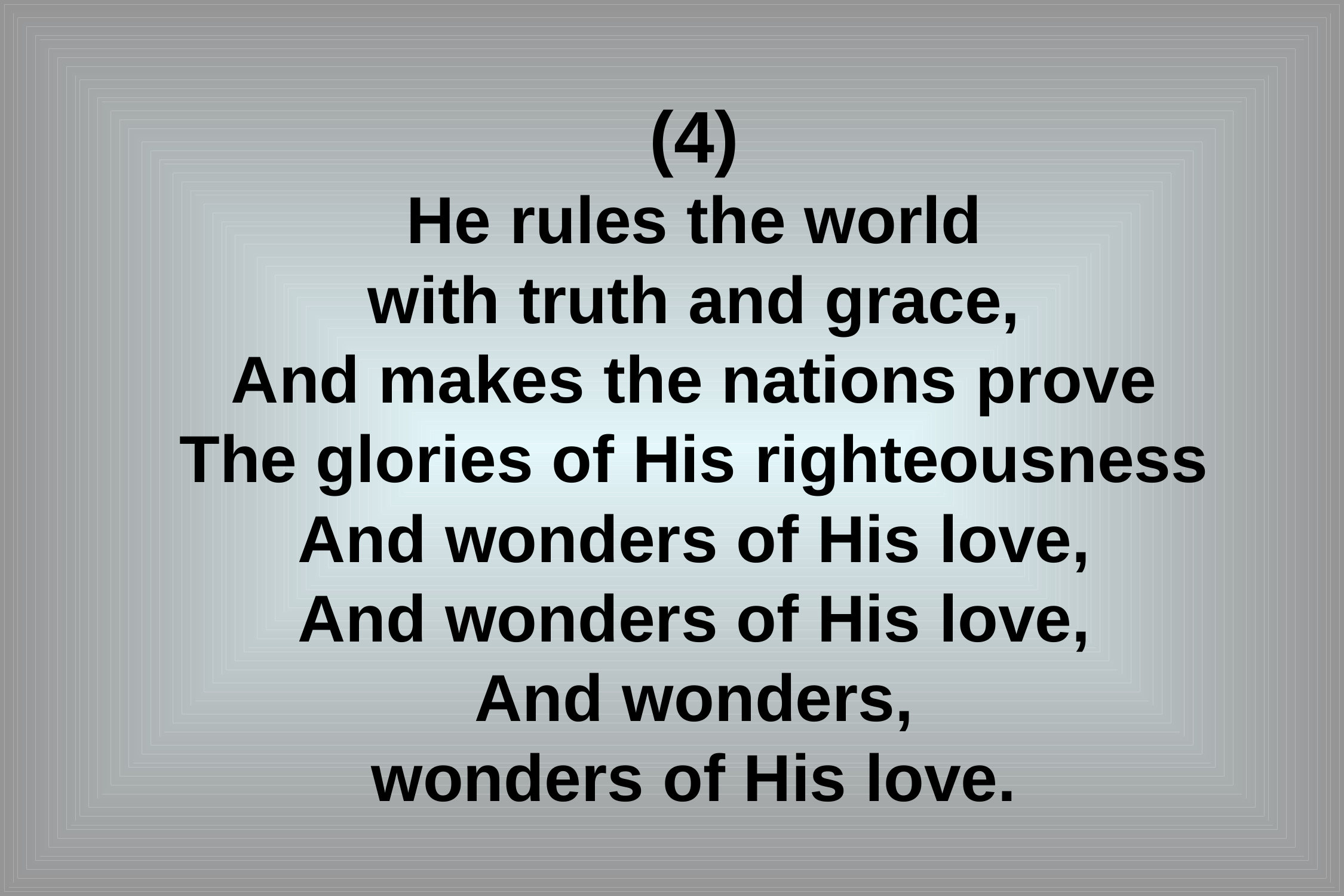

(4)
He rules the world
with truth and grace,
And makes the nations prove
The glories of His righteousness
And wonders of His love,
And wonders of His love,
And wonders,
wonders of His love.